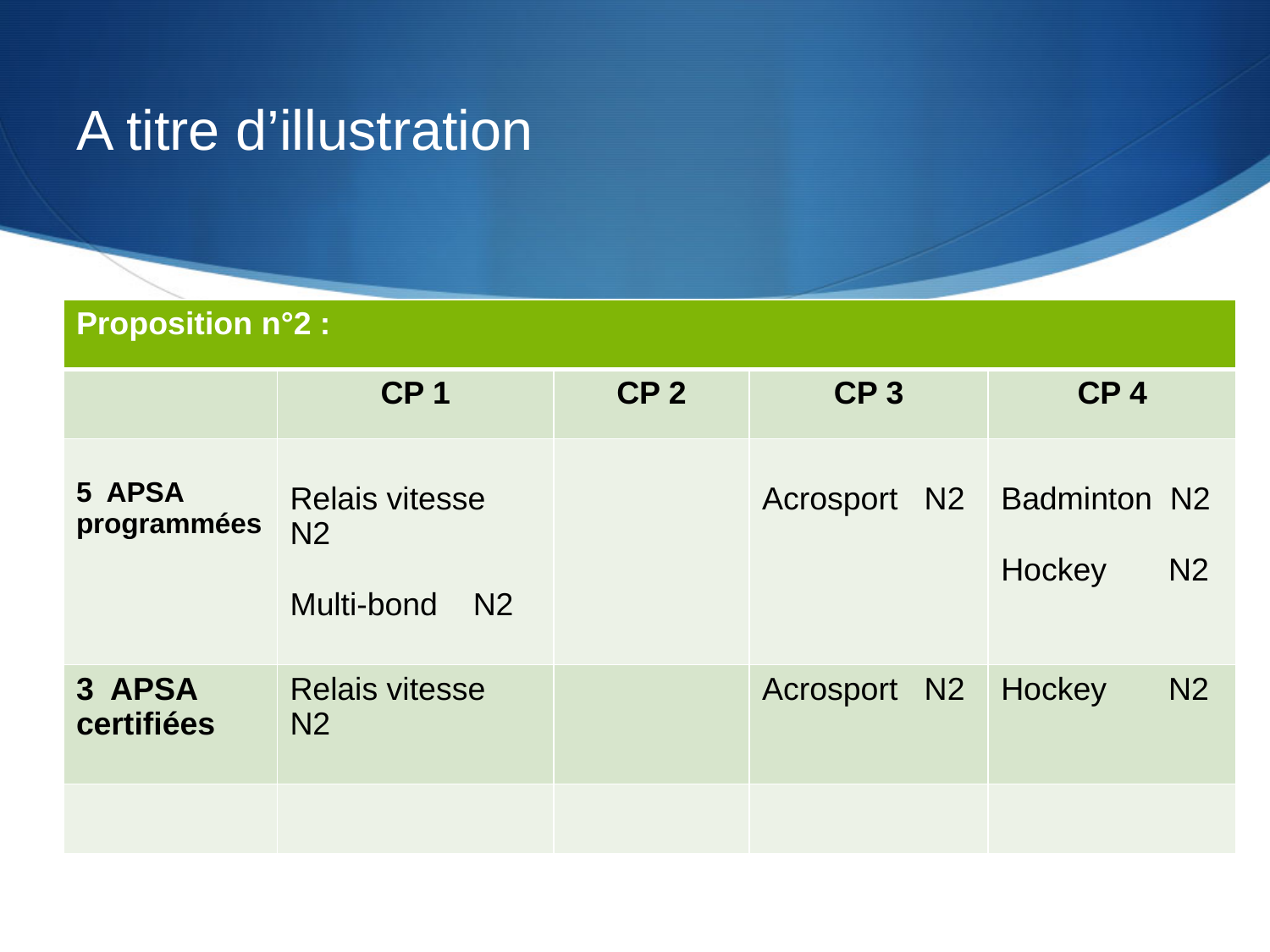

# A titre d’illustration
| Proposition n°2 : |  |  |  |  |
| --- | --- | --- | --- | --- |
|  | CP 1 | CP 2 | CP 3 | CP 4 |
| 5 APSA programmées | Relais vitesse N2 Multi-bond N2 |  | Acrosport N2 | Badminton N2 Hockey N2 |
| 3 APSA certifiées | Relais vitesse N2 |  | Acrosport N2 | Hockey N2 |
|  |  |  |  |  |